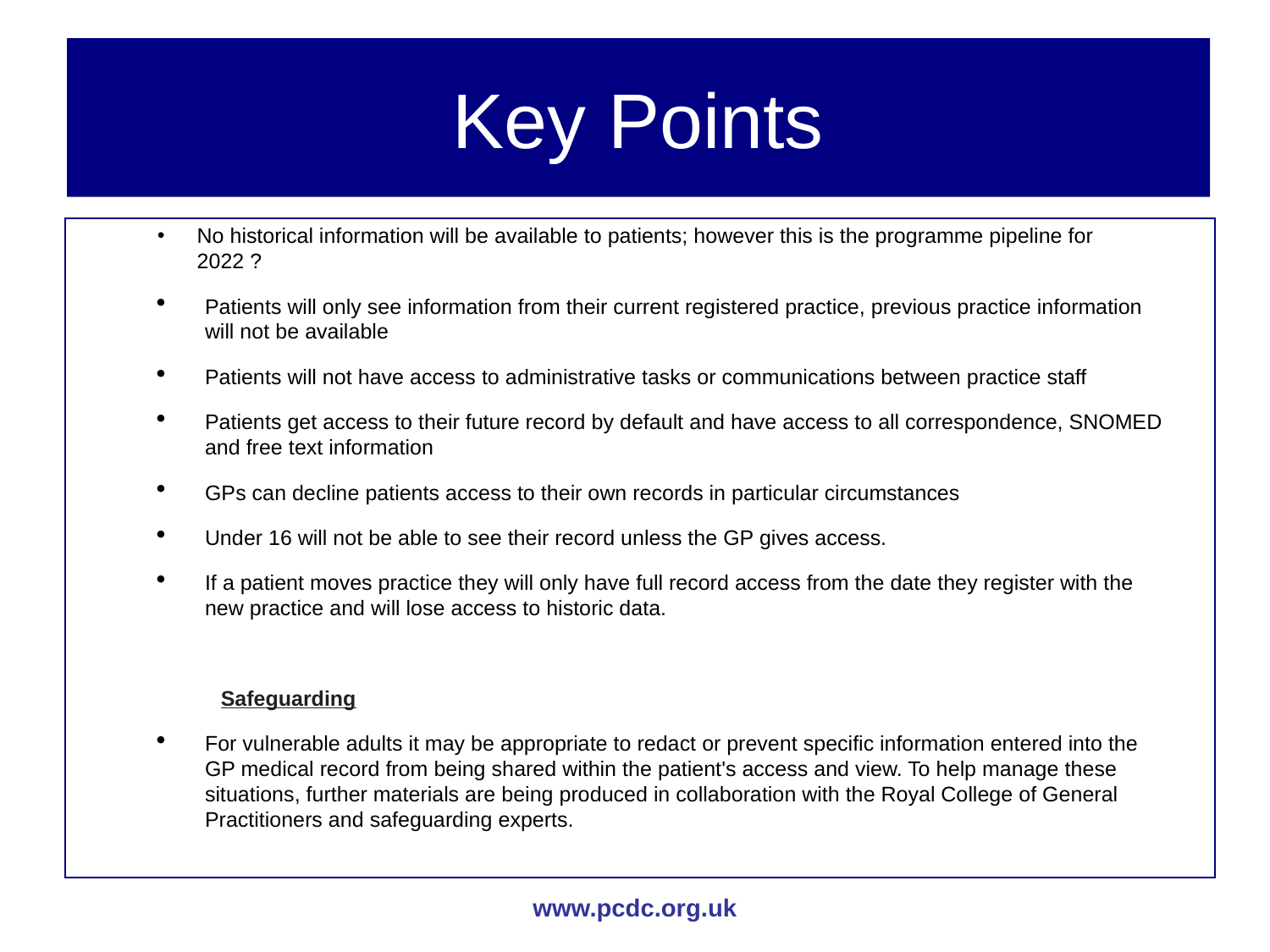

# Key Points
No historical information will be available to patients; however this is the programme pipeline for 2022 ?
Patients will only see information from their current registered practice, previous practice information will not be available
Patients will not have access to administrative tasks or communications between practice staff
Patients get access to their future record by default and have access to all correspondence, SNOMED and free text information
GPs can decline patients access to their own records in particular circumstances
Under 16 will not be able to see their record unless the GP gives access.
If a patient moves practice they will only have full record access from the date they register with the new practice and will lose access to historic data.

Safeguarding
For vulnerable adults it may be appropriate to redact or prevent specific information entered into the GP medical record from being shared within the patient's access and view. To help manage these situations, further materials are being produced in collaboration with the Royal College of General Practitioners and safeguarding experts.
www.pcdc.org.uk